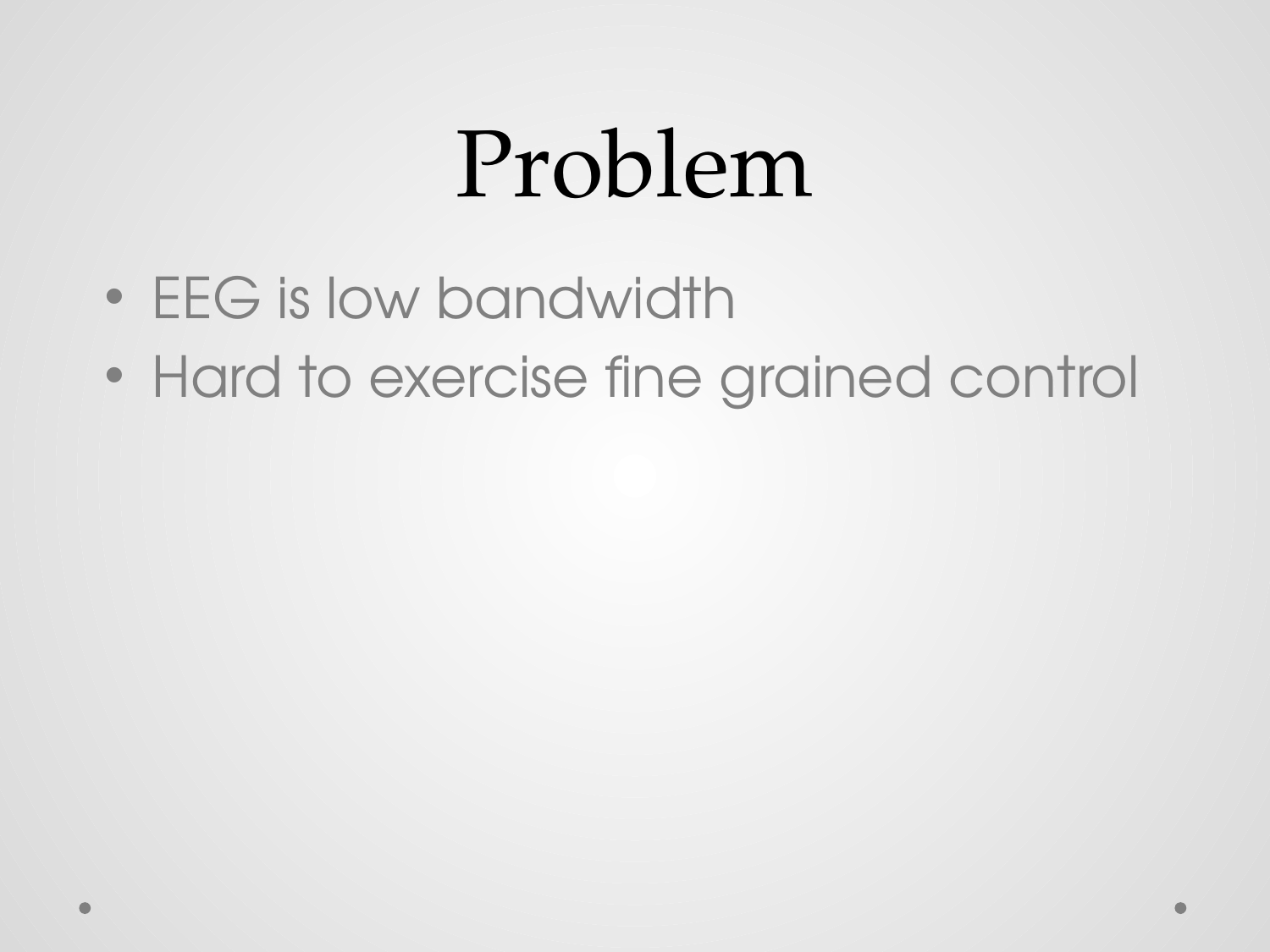

# Problem
EEG is low bandwidth
Hard to exercise fine grained control